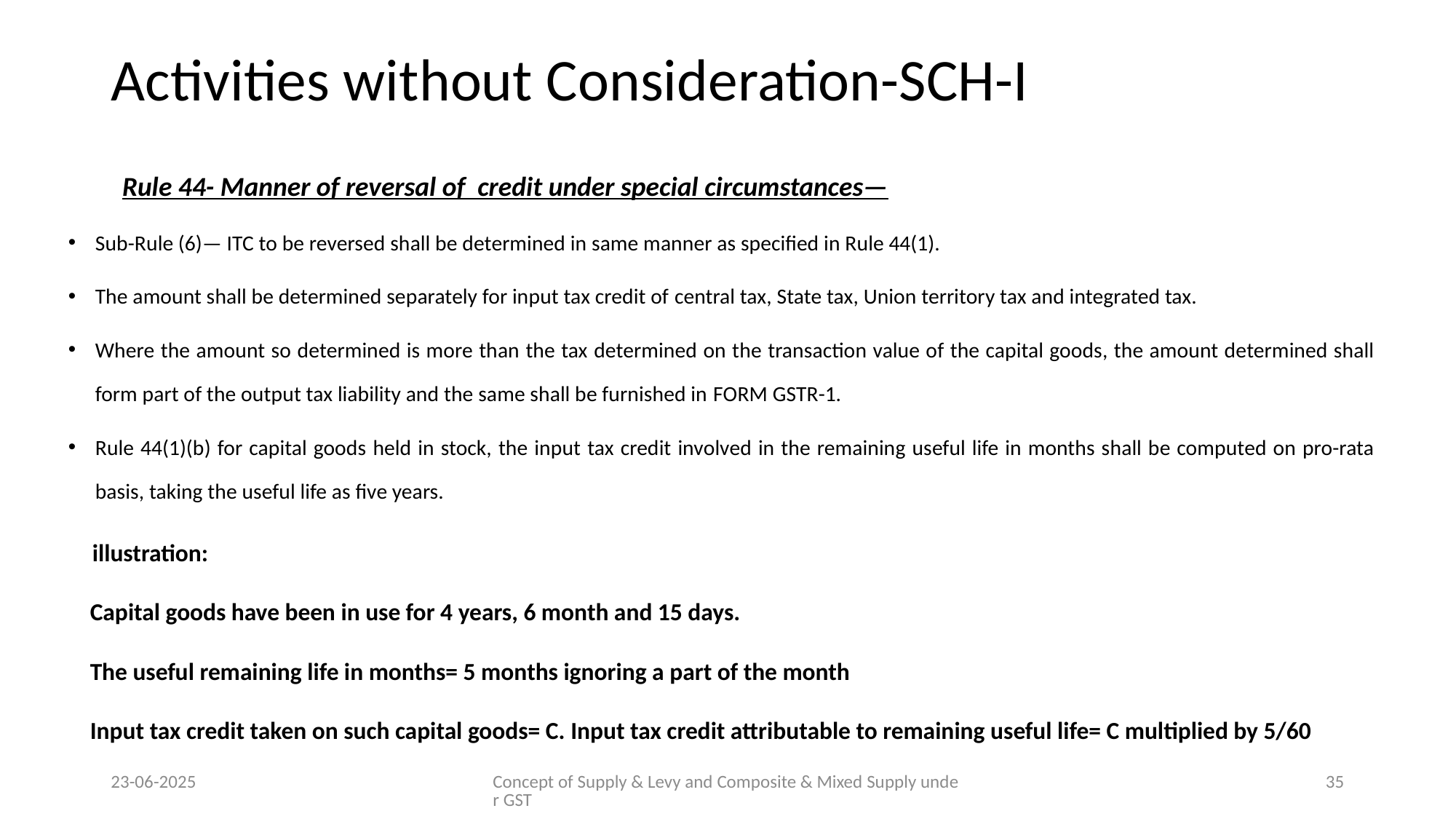

# Activities without Consideration-SCH-I
Rule 44- Manner of reversal of  credit under special circumstances—
Sub-Rule (6)— ITC to be reversed shall be determined in same manner as specified in Rule 44(1).
The amount shall be determined separately for input tax credit of central tax, State tax, Union territory tax and integrated tax.
Where the amount so determined is more than the tax determined on the transaction value of the capital goods, the amount determined shall form part of the output tax liability and the same shall be furnished in FORM GSTR-1.
Rule 44(1)(b) for capital goods held in stock, the input tax credit involved in the remaining useful life in months shall be computed on pro-rata basis, taking the useful life as five years.
    illustration:
    Capital goods have been in use for 4 years, 6 month and 15 days.
    The useful remaining life in months= 5 months ignoring a part of the month
    Input tax credit taken on such capital goods= C. Input tax credit attributable to remaining useful life= C multiplied by 5/60

23-06-2025
Concept of Supply & Levy and Composite & Mixed Supply under GST
35